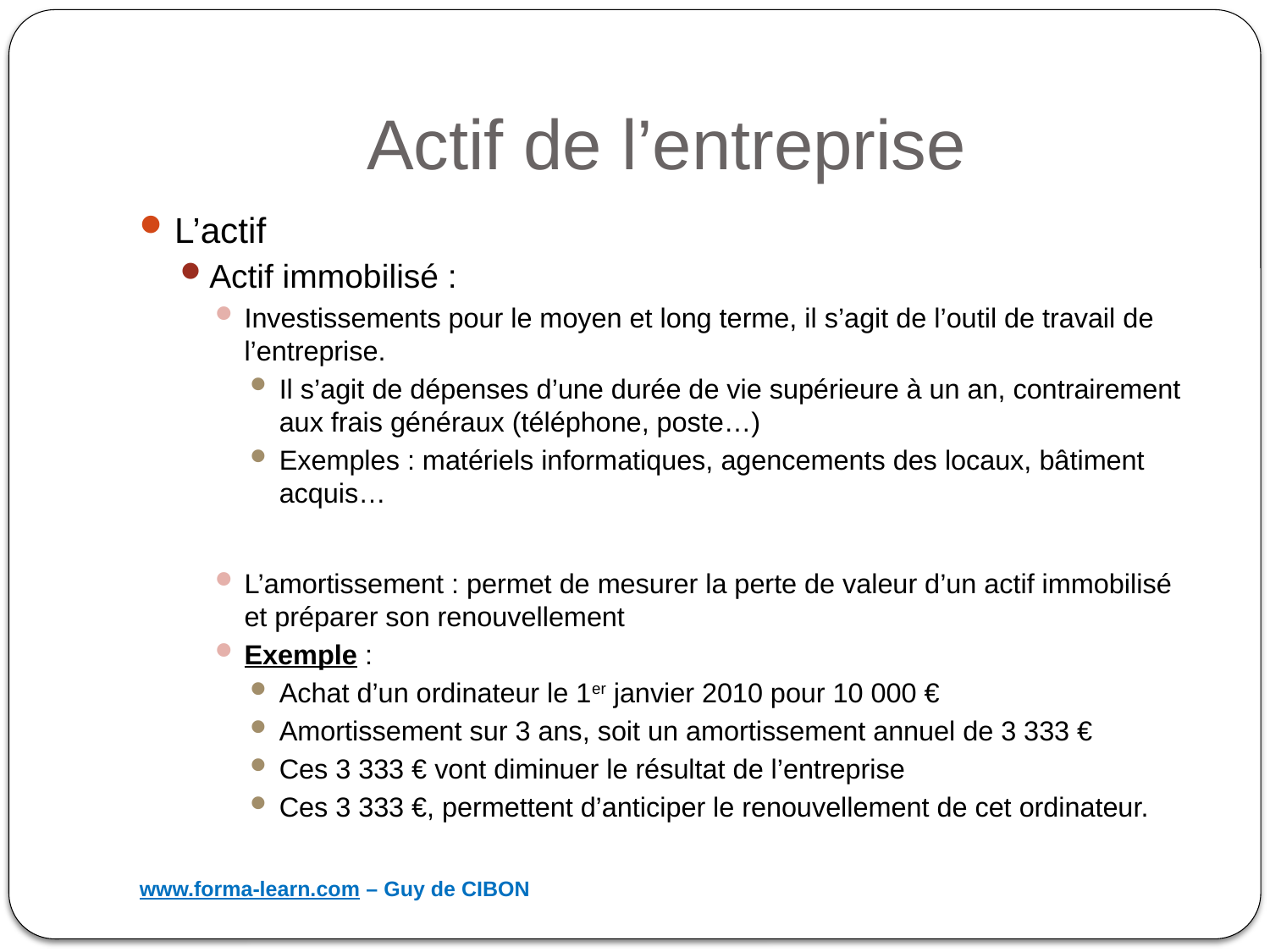

# Actif de l’entreprise
L’actif
Actif immobilisé :
Investissements pour le moyen et long terme, il s’agit de l’outil de travail de l’entreprise.
Il s’agit de dépenses d’une durée de vie supérieure à un an, contrairement aux frais généraux (téléphone, poste…)
Exemples : matériels informatiques, agencements des locaux, bâtiment acquis…

L’amortissement : permet de mesurer la perte de valeur d’un actif immobilisé et préparer son renouvellement
Exemple :
Achat d’un ordinateur le 1er janvier 2010 pour 10 000 €
Amortissement sur 3 ans, soit un amortissement annuel de 3 333 €
Ces 3 333 € vont diminuer le résultat de l’entreprise
Ces 3 333 €, permettent d’anticiper le renouvellement de cet ordinateur.

www.forma-learn.com – Guy de CIBON